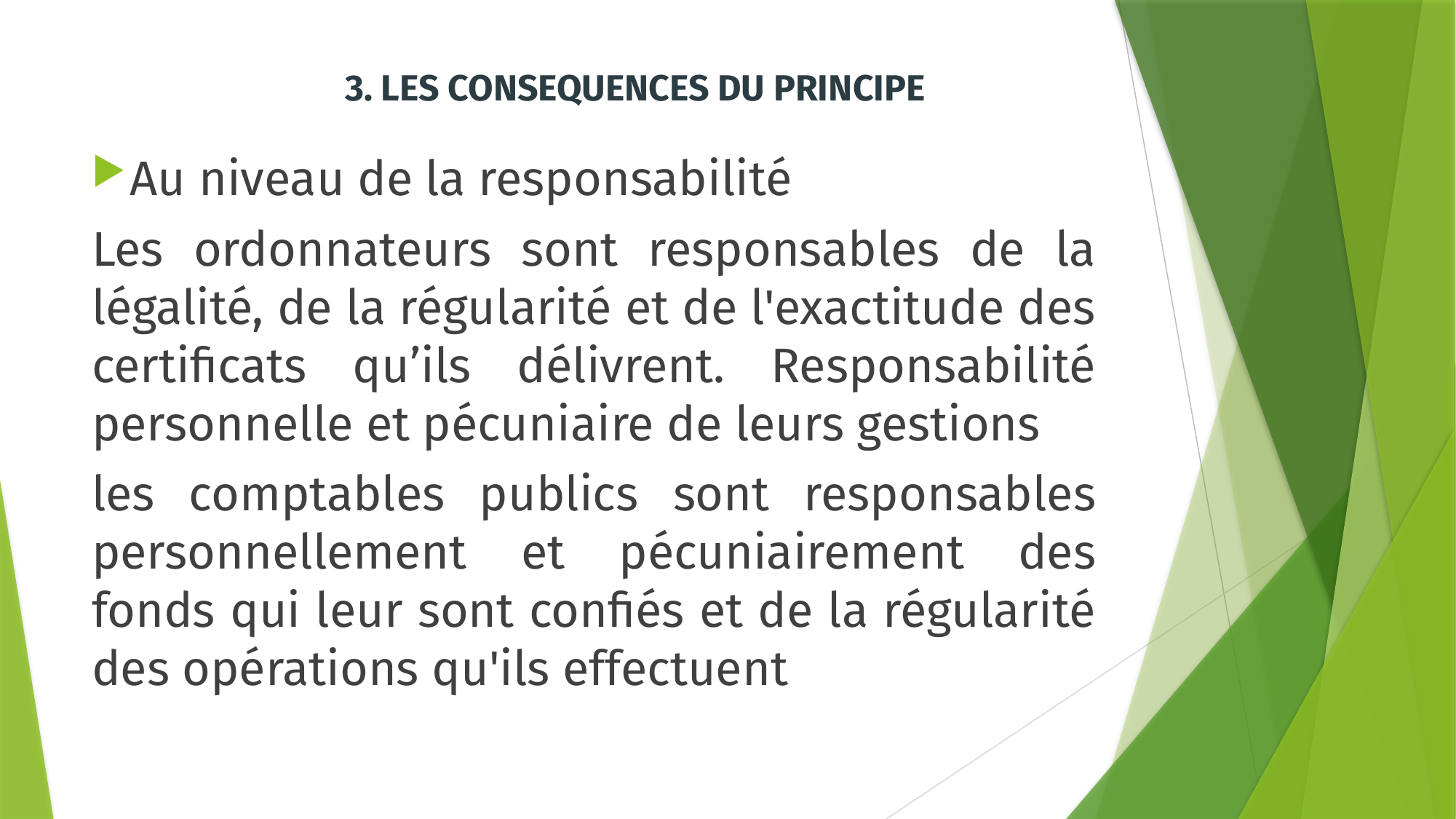

# 3. LES CONSEQUENCES DU PRINCIPE
Au niveau de la responsabilité
Les ordonnateurs sont responsables de la légalité, de la régularité et de l'exactitude des certificats qu’ils délivrent. Responsabilité personnelle et pécuniaire de leurs gestions
les comptables publics sont responsables personnellement et pécuniairement des fonds qui leur sont confiés et de la régularité des opérations qu'ils effectuent